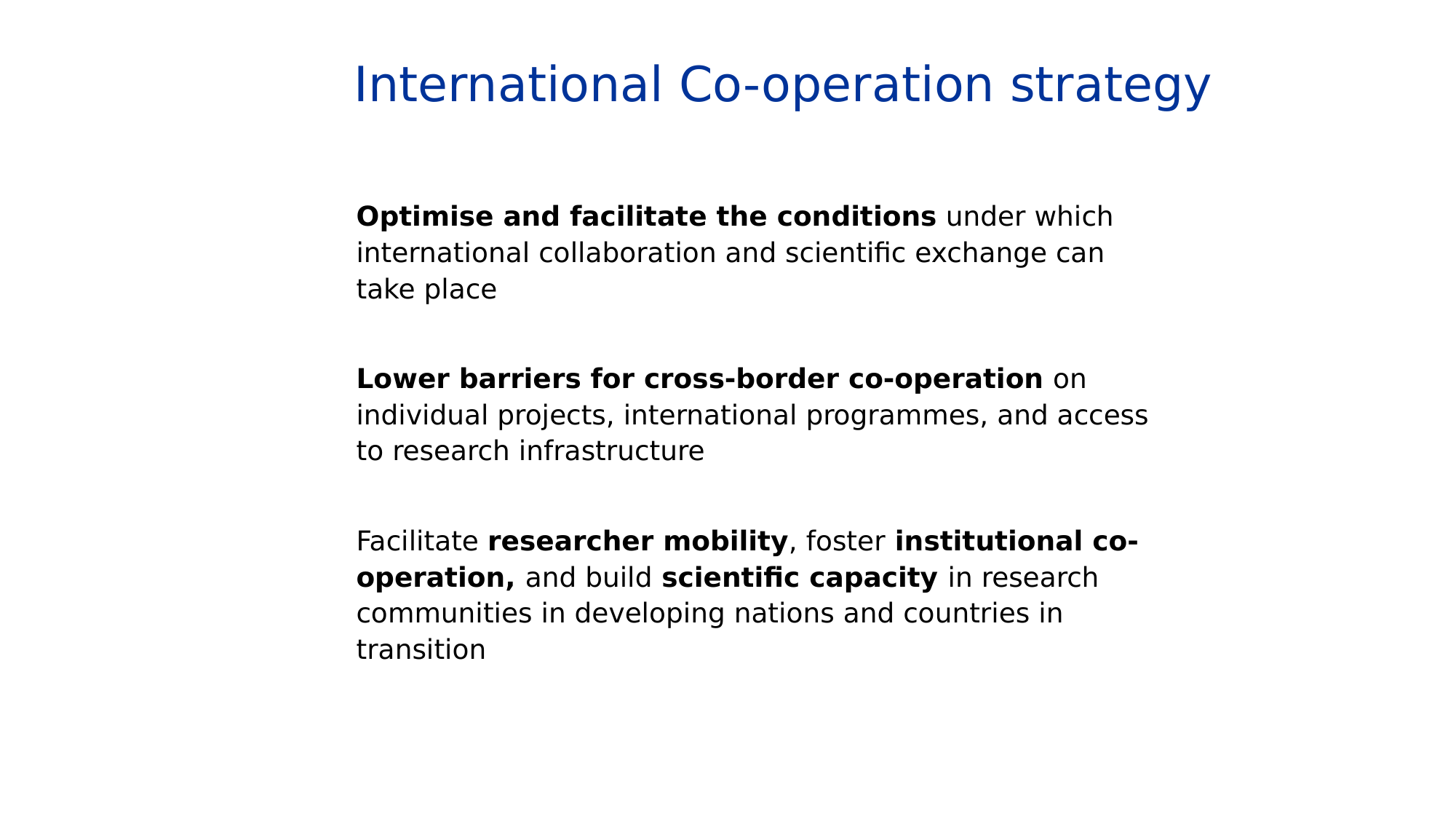

# International Co-operation strategy
Optimise and facilitate the conditions under which international collaboration and scientific exchange can take place

Lower barriers for cross-border co-operation on individual projects, international programmes, and access to research infrastructure

Facilitate researcher mobility, foster institutional co-operation, and build scientific capacity in research communities in developing nations and countries in transition